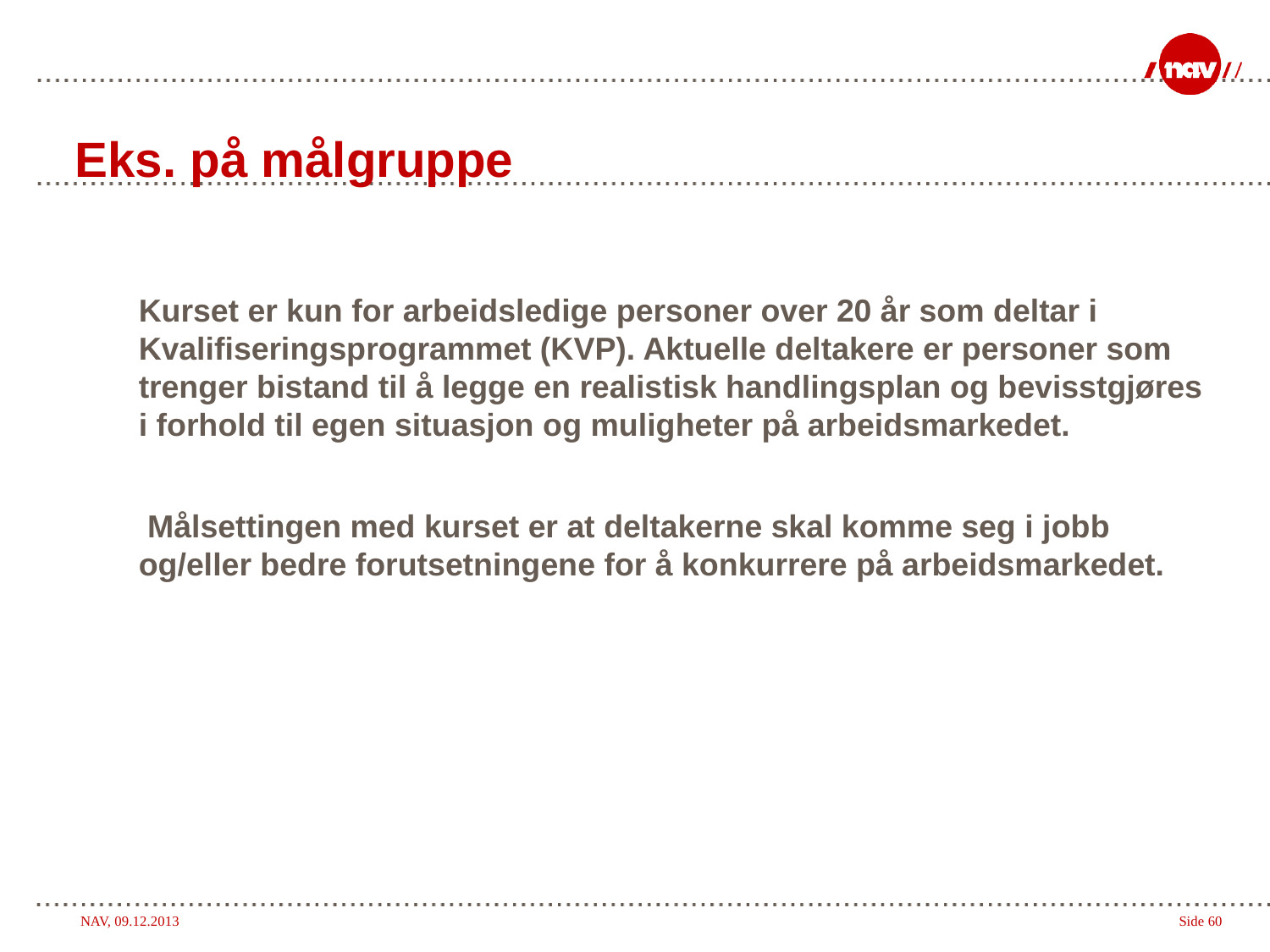

# Eks. på målgruppe

Kurset er kun for arbeidsledige personer over 20 år som deltar i Kvalifiseringsprogrammet (KVP). Aktuelle deltakere er personer som trenger bistand til å legge en realistisk handlingsplan og bevisstgjøres i forhold til egen situasjon og muligheter på arbeidsmarkedet.

 Målsettingen med kurset er at deltakerne skal komme seg i jobb    og/eller bedre forutsetningene for å konkurrere på arbeidsmarkedet.